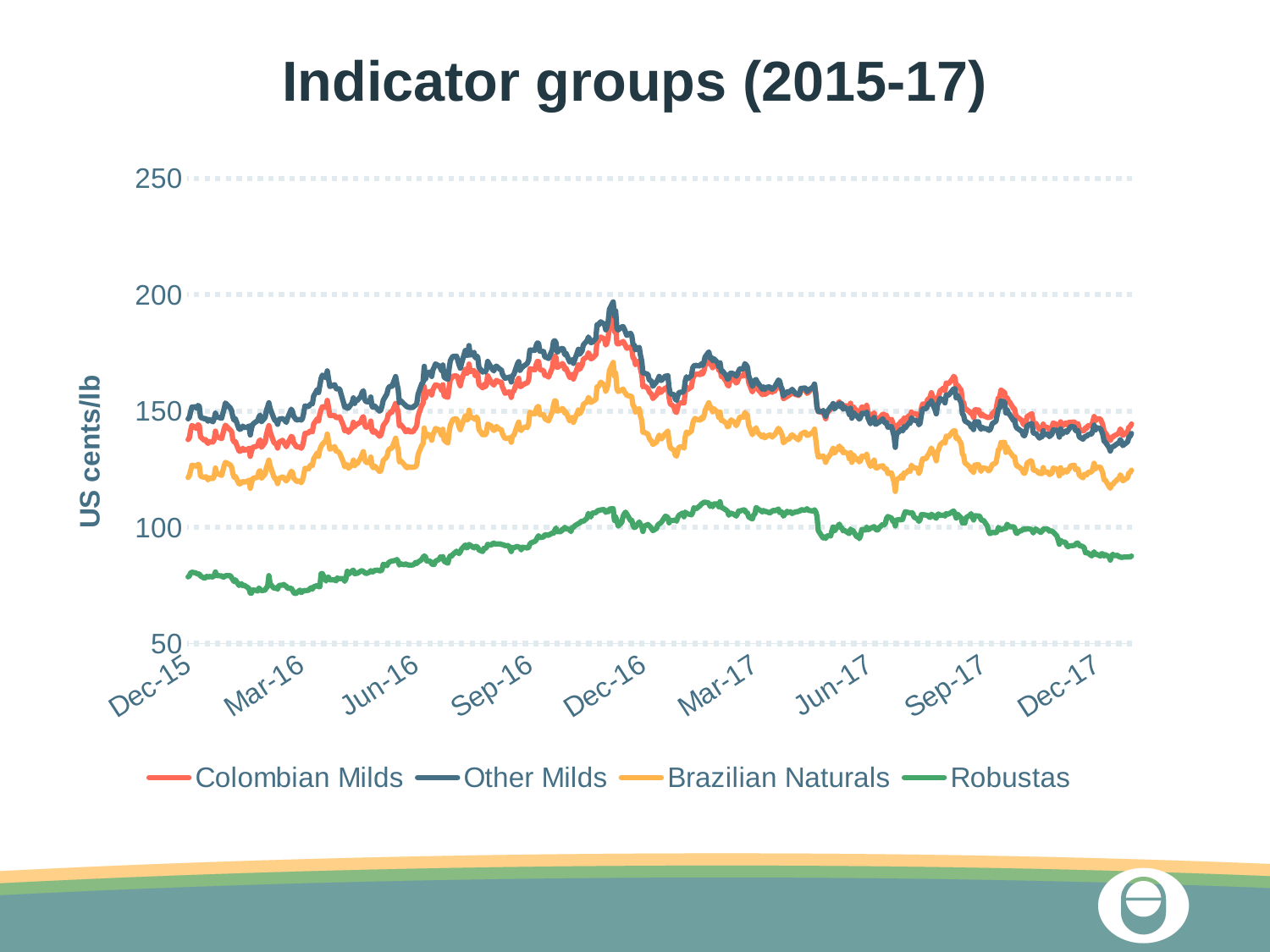

# Indicator groups (2015-17)

### Chart

| Category | Colombian Milds | Other Milds | Brazilian Naturals | Robustas |
|---|---|---|---|---|
| 42339 | 137.71 | 146.64 | 121.41 | 78.66 |
| 42340 | 138.41 | 147.27 | 122.23 | 79.04 |
| 42341 | 141.56 | 149.5 | 124.25 | 80.31 |
| 42342 | 143.78 | 151.69 | 126.67 | 80.68 |
| 42345 | 142.85 | 151.79 | 126.42 | 80.39 |
| 42346 | 142.43 | 151.15 | 126.2 | 80.1 |
| 42347 | 144.11 | 152.39 | 127.06 | 79.9 |
| 42348 | 143.7 | 152.01 | 126.71 | 79.89 |
| 42349 | 138.87 | 147.25 | 121.94 | 79.04 |
| 42352 | 137.43 | 146.67 | 121.48 | 78.14 |
| 42353 | 137.75 | 146.81 | 121.74 | 78.33 |
| 42354 | 136.68 | 146.33 | 121.59 | 78.9 |
| 42355 | 136.05 | 145.62 | 120.37 | 78.55 |
| 42356 | 136.86 | 146.37 | 121.23 | 78.83 |
| 42359 | 136.64 | 145.34 | 120.95 | 78.63 |
| 42360 | 137.72 | 146.77 | 121.96 | 79.28 |
| 42361 | 141.34 | 149.08 | 125.5 | 80.77 |
| 42362 | 139.03 | 147.52 | 123.24 | 79.22 |
| 42366 | 138.12 | 146.88 | 122.34 | 79.1 |
| 42367 | 140.14 | 148.99 | 124.41 | 78.52 |
| 42368 | 142.39 | 151.05 | 126.48 | 78.66 |
| 42369 | 143.91 | 153.44 | 127.94 | 79.16 |
| 42373 | 141.75 | 151.27 | 126.78 | 79.19 |
| 42374 | 141.25 | 150.23 | 125.96 | 78.28 |
| 42375 | 137.76 | 147.45 | 123.1 | 77.46 |
| 42376 | 136.74 | 146.07 | 121.53 | 76.64 |
| 42377 | 136.85 | 146.73 | 121.89 | 77.39 |
| 42380 | 132.75 | 142.18 | 118.65 | 75.01 |
| 42381 | 132.68 | 142.17 | 118.64 | 75.24 |
| 42382 | 133.3 | 142.61 | 119.38 | 75.71 |
| 42383 | 133.95 | 143.49 | 119.67 | 74.9 |
| 42384 | 133.14 | 142.92 | 119.4 | 75.1 |
| 42387 | 133.55 | 143.06 | 119.84 | 74.08 |
| 42388 | 133.97 | 143.6 | 120.32 | 73.6 |
| 42389 | 130.52 | 139.7 | 116.74 | 71.71 |
| 42390 | 132.62 | 142.51 | 118.88 | 71.68 |
| 42391 | 134.39 | 144.3 | 121.07 | 73.03 |
| 42394 | 134.87 | 145.55 | 121.42 | 72.83 |
| 42395 | 135.15 | 145.77 | 121.63 | 72.56 |
| 42396 | 137.01 | 147.48 | 123.97 | 73.88 |
| 42397 | 137.56 | 148.24 | 124.34 | 73.29 |
| 42398 | 134.39 | 145.36 | 121.07 | 72.7 |
| 42401 | 136.52 | 147.21 | 122.98 | 73.03 |
| 42402 | 139.79 | 150.24 | 125.66 | 73.98 |
| 42403 | 141.87 | 151.76 | 127.19 | 74.57 |
| 42404 | 143.69 | 153.54 | 128.89 | 79.19 |
| 42405 | 141.02 | 151.01 | 126.45 | 75.69 |
| 42408 | 136.5 | 146.88 | 121.74 | 73.8 |
| 42409 | 136.04 | 145.88 | 120.93 | 73.83 |
| 42410 | 135.76 | 145.75 | 120.49 | 73.92 |
| 42411 | 134.04 | 144.27 | 118.76 | 73.34 |
| 42412 | 136.52 | 146.47 | 120.96 | 74.96 |
| 42415 | 137.41 | 146.74 | 121.69 | 75.12 |
| 42416 | 136.43 | 146.35 | 121.29 | 75.4 |
| 42417 | 135.73 | 145.82 | 120.54 | 74.87 |
| 42418 | 134.62 | 145.1 | 119.92 | 74.67 |
| 42419 | 135.79 | 146.87 | 120.65 | 73.78 |
| 42422 | 139.08 | 150.79 | 124.09 | 73.77 |
| 42423 | 138.69 | 149.81 | 123.61 | 72.97 |
| 42424 | 136.23 | 147.67 | 121.03 | 71.89 |
| 42425 | 135.66 | 146.98 | 120.57 | 71.5 |
| 42426 | 134.63 | 146.12 | 119.78 | 71.63 |
| 42429 | 134.48 | 146.38 | 119.87 | 72.96 |
| 42430 | 133.99 | 146.09 | 119.16 | 71.95 |
| 42431 | 134.93 | 146.75 | 120.24 | 72.28 |
| 42432 | 137.24 | 149.03 | 122.34 | 72.81 |
| 42433 | 140.34 | 152.18 | 125.37 | 72.72 |
| 42436 | 140.65 | 151.9 | 125.13 | 72.92 |
| 42437 | 141.38 | 152.63 | 126.39 | 73.56 |
| 42438 | 141.35 | 153.17 | 126.87 | 73.99 |
| 42439 | 141.07 | 153.09 | 126.48 | 73.36 |
| 42440 | 144.4 | 156.44 | 129.43 | 74.4 |
| 42443 | 146.7 | 159.28 | 132.02 | 74.96 |
| 42444 | 145.73 | 157.95 | 130.51 | 74.4 |
| 42445 | 148.81 | 161.03 | 133.44 | 74.46 |
| 42446 | 150.57 | 163.97 | 134.73 | 79.96 |
| 42447 | 151.81 | 165.44 | 135.68 | 80.11 |
| 42450 | 151.6 | 164.32 | 137.38 | 76.86 |
| 42451 | 154.54 | 167.25 | 140.09 | 78.39 |
| 42452 | 151.51 | 163.79 | 136.92 | 78.51 |
| 42453 | 148.05 | 160.55 | 133.55 | 77.35 |
| 42457 | 148.05 | 161.31 | 134.68 | 77.35 |
| 42458 | 147.15 | 159.69 | 132.8 | 76.93 |
| 42459 | 147.19 | 159.46 | 132.78 | 78.25 |
| 42460 | 147.27 | 159.65 | 132.39 | 77.75 |
| 42461 | 147.48 | 159.3 | 131.79 | 77.93 |
| 42464 | 143.64 | 153.75 | 127.97 | 77.93 |
| 42465 | 141.45 | 151.61 | 126.04 | 76.76 |
| 42466 | 142.13 | 152.2 | 126.76 | 77.83 |
| 42467 | 141.73 | 151.17 | 126.89 | 81.08 |
| 42468 | 140.86 | 151.28 | 125.38 | 79.75 |
| 42471 | 142.84 | 153.57 | 127.01 | 81.25 |
| 42472 | 145.16 | 155.64 | 128.89 | 81.55 |
| 42473 | 143.17 | 153.25 | 126.54 | 80.03 |
| 42474 | 144.07 | 154.59 | 127.96 | 80.14 |
| 42475 | 144.3 | 154.46 | 127.33 | 80.18 |
| 42478 | 145.31 | 156.35 | 129.96 | 81.14 |
| 42479 | 146.93 | 157.98 | 131.32 | 81.38 |
| 42480 | 147.61 | 158.73 | 132.55 | 80.97 |
| 42481 | 144.24 | 155.03 | 129.43 | 80.57 |
| 42482 | 143.05 | 154.09 | 127.93 | 80.05 |
| 42485 | 143.37 | 153.84 | 127.86 | 80.69 |
| 42486 | 145.68 | 156.01 | 130.19 | 81.33 |
| 42487 | 141.47 | 151.95 | 126.33 | 80.79 |
| 42488 | 140.84 | 151.57 | 125.62 | 80.89 |
| 42489 | 141.52 | 152.2 | 126.34 | 81.48 |
| 42492 | 139.8 | 150.49 | 124.69 | 81.53 |
| 42493 | 139.17 | 150.0 | 123.98 | 81.27 |
| 42494 | 139.52 | 150.3 | 124.26 | 81.24 |
| 42495 | 141.27 | 152.05 | 126.24 | 81.77 |
| 42496 | 143.74 | 154.62 | 128.79 | 84.09 |
| 42499 | 146.0 | 157.4 | 130.27 | 83.5 |
| 42500 | 148.46 | 159.67 | 132.85 | 84.6 |
| 42501 | 148.79 | 160.48 | 133.62 | 85.02 |
| 42502 | 149.62 | 160.65 | 133.94 | 85.29 |
| 42503 | 149.48 | 160.61 | 133.98 | 85.44 |
| 42506 | 153.25 | 164.82 | 138.32 | 85.79 |
| 42507 | 151.55 | 161.68 | 135.35 | 86.11 |
| 42508 | 149.53 | 159.29 | 133.71 | 85.35 |
| 42509 | 143.56 | 153.61 | 128.09 | 83.77 |
| 42510 | 144.2 | 154.49 | 128.66 | 84.29 |
| 42513 | 142.21 | 152.89 | 126.92 | 83.85 |
| 42514 | 141.16 | 152.38 | 126.17 | 84.24 |
| 42515 | 141.26 | 151.79 | 125.62 | 83.83 |
| 42516 | 141.94 | 151.78 | 126.08 | 83.9 |
| 42517 | 141.09 | 151.56 | 125.76 | 83.68 |
| 42520 | 141.12 | 151.56 | 125.79 | 83.8 |
| 42521 | 142.0 | 152.16 | 125.99 | 84.17 |
| 42522 | 142.69 | 152.49 | 125.94 | 84.88 |
| 42523 | 143.85 | 153.29 | 126.97 | 84.46 |
| 42524 | 147.83 | 157.16 | 131.19 | 85.01 |
| 42527 | 152.41 | 161.75 | 135.19 | 86.11 |
| 42528 | 153.19 | 162.21 | 135.73 | 87.03 |
| 42529 | 160.52 | 169.23 | 142.68 | 87.63 |
| 42530 | 155.68 | 163.75 | 138.78 | 87.31 |
| 42531 | 157.79 | 166.15 | 140.1 | 85.48 |
| 42534 | 158.43 | 166.83 | 139.48 | 85.45 |
| 42535 | 156.88 | 164.86 | 137.41 | 84.2 |
| 42536 | 159.16 | 167.71 | 139.92 | 84.04 |
| 42537 | 160.35 | 168.83 | 140.91 | 84.02 |
| 42538 | 161.26 | 170.24 | 142.5 | 85.42 |
| 42541 | 160.73 | 169.39 | 141.88 | 86.15 |
| 42542 | 159.99 | 168.47 | 140.63 | 87.24 |
| 42543 | 158.85 | 167.31 | 139.55 | 86.92 |
| 42544 | 161.3 | 169.78 | 142.15 | 87.39 |
| 42545 | 156.48 | 164.5 | 137.46 | 85.35 |
| 42548 | 155.88 | 163.58 | 136.21 | 84.54 |
| 42549 | 160.04 | 168.12 | 140.73 | 86.73 |
| 42550 | 163.59 | 171.62 | 143.97 | 87.75 |
| 42551 | 164.01 | 172.68 | 145.07 | 87.58 |
| 42552 | 164.97 | 173.48 | 146.43 | 88.29 |
| 42555 | 165.15 | 173.57 | 146.59 | 89.7 |
| 42556 | 164.46 | 171.74 | 145.49 | 89.17 |
| 42557 | 162.14 | 169.86 | 143.15 | 88.69 |
| 42558 | 160.84 | 168.4 | 141.97 | 89.43 |
| 42559 | 163.37 | 170.49 | 143.64 | 90.65 |
| 42562 | 167.94 | 176.03 | 147.91 | 92.38 |
| 42563 | 166.22 | 173.99 | 146.27 | 91.13 |
| 42564 | 166.39 | 173.97 | 146.3 | 91.4 |
| 42565 | 170.18 | 178.13 | 150.35 | 92.62 |
| 42566 | 167.01 | 173.99 | 147.58 | 92.23 |
| 42569 | 167.35 | 175.24 | 146.81 | 91.14 |
| 42570 | 165.26 | 172.9 | 146.36 | 91.73 |
| 42571 | 166.61 | 173.6 | 147.43 | 91.78 |
| 42572 | 166.18 | 173.31 | 146.56 | 91.33 |
| 42573 | 161.42 | 168.75 | 142.07 | 90.25 |
| 42576 | 159.95 | 166.74 | 139.74 | 89.54 |
| 42577 | 161.41 | 167.07 | 140.59 | 90.95 |
| 42578 | 160.39 | 166.8 | 139.76 | 90.91 |
| 42579 | 161.22 | 167.67 | 140.51 | 91.18 |
| 42580 | 165.19 | 171.31 | 144.41 | 92.63 |
| 42583 | 162.21 | 168.64 | 143.54 | 92.3 |
| 42584 | 161.76 | 167.84 | 142.19 | 92.95 |
| 42585 | 161.17 | 167.24 | 141.66 | 93.2 |
| 42586 | 162.14 | 168.83 | 142.01 | 92.63 |
| 42587 | 163.15 | 169.31 | 143.37 | 92.84 |
| 42590 | 162.32 | 167.88 | 141.9 | 92.87 |
| 42591 | 162.44 | 167.82 | 142.0 | 92.62 |
| 42592 | 160.17 | 165.74 | 140.18 | 92.54 |
| 42593 | 159.03 | 164.85 | 139.01 | 92.36 |
| 42594 | 157.64 | 164.08 | 138.18 | 92.1 |
| 42597 | 158.17 | 164.49 | 138.4 | 92.07 |
| 42598 | 158.06 | 164.67 | 138.49 | 90.79 |
| 42599 | 155.84 | 162.48 | 136.57 | 89.56 |
| 42600 | 158.31 | 165.32 | 139.32 | 91.28 |
| 42601 | 158.53 | 165.59 | 139.41 | 91.15 |
| 42604 | 163.14 | 170.31 | 143.98 | 91.84 |
| 42605 | 164.05 | 171.25 | 145.26 | 91.39 |
| 42606 | 160.61 | 167.45 | 142.08 | 91.31 |
| 42607 | 160.54 | 168.26 | 141.64 | 90.25 |
| 42608 | 161.22 | 168.93 | 142.57 | 91.42 |
| 42611 | 161.99 | 170.08 | 143.27 | 91.18 |
| 42612 | 162.1 | 170.55 | 142.84 | 91.08 |
| 42613 | 163.38 | 171.84 | 144.56 | 91.36 |
| 42614 | 168.19 | 176.24 | 149.58 | 92.79 |
| 42615 | 168.07 | 176.18 | 149.08 | 93.31 |
| 42618 | 167.7 | 176.09 | 148.74 | 93.92 |
| 42619 | 169.99 | 178.05 | 150.58 | 94.46 |
| 42620 | 171.31 | 179.3 | 151.86 | 95.57 |
| 42621 | 171.27 | 179.04 | 151.86 | 96.33 |
| 42622 | 167.77 | 175.73 | 148.47 | 95.53 |
| 42625 | 167.37 | 175.56 | 148.43 | 95.85 |
| 42626 | 165.31 | 173.25 | 146.86 | 96.79 |
| 42627 | 165.48 | 173.08 | 146.31 | 96.72 |
| 42628 | 165.08 | 172.92 | 146.22 | 96.59 |
| 42629 | 164.56 | 172.56 | 145.72 | 96.59 |
| 42632 | 168.58 | 176.38 | 149.68 | 97.49 |
| 42633 | 172.11 | 179.91 | 152.59 | 97.46 |
| 42634 | 173.7 | 180.24 | 154.45 | 98.73 |
| 42635 | 172.9 | 179.35 | 154.2 | 99.66 |
| 42636 | 168.71 | 175.29 | 150.0 | 98.1 |
| 42639 | 169.81 | 176.76 | 150.45 | 98.08 |
| 42640 | 170.43 | 176.91 | 151.07 | 99.08 |
| 42641 | 169.91 | 176.58 | 150.69 | 99.01 |
| 42642 | 167.94 | 174.19 | 149.18 | 99.96 |
| 42643 | 168.45 | 174.89 | 149.48 | 99.4 |
| 42646 | 164.5 | 171.14 | 145.77 | 98.98 |
| 42647 | 164.61 | 171.37 | 146.23 | 98.12 |
| 42648 | 165.72 | 172.12 | 147.19 | 99.91 |
| 42649 | 163.76 | 170.48 | 145.12 | 99.8 |
| 42650 | 165.17 | 171.97 | 146.47 | 100.62 |
| 42653 | 169.89 | 176.53 | 150.44 | 101.6 |
| 42654 | 167.91 | 174.4 | 148.8 | 101.85 |
| 42655 | 168.82 | 175.16 | 149.52 | 102.38 |
| 42656 | 169.75 | 175.91 | 150.54 | 102.69 |
| 42657 | 172.27 | 178.43 | 152.87 | 102.55 |
| 42660 | 173.26 | 180.25 | 153.98 | 103.92 |
| 42661 | 175.05 | 181.81 | 155.81 | 105.98 |
| 42662 | 174.19 | 180.94 | 155.29 | 105.06 |
| 42663 | 172.51 | 179.42 | 153.67 | 104.44 |
| 42664 | 172.61 | 179.52 | 154.0 | 106.05 |
| 42667 | 174.14 | 181.2 | 154.96 | 106.27 |
| 42668 | 180.13 | 187.2 | 160.41 | 106.86 |
| 42669 | 179.9 | 186.78 | 160.44 | 107.27 |
| 42670 | 180.96 | 187.8 | 161.28 | 107.17 |
| 42671 | 181.79 | 188.35 | 162.41 | 107.5 |
| 42674 | 180.99 | 187.28 | 161.01 | 107.56 |
| 42675 | 178.36 | 184.92 | 158.52 | 106.41 |
| 42676 | 179.15 | 186.08 | 159.66 | 106.83 |
| 42677 | 181.75 | 188.67 | 161.92 | 106.65 |
| 42678 | 187.25 | 193.75 | 167.41 | 107.83 |
| 42681 | 190.07 | 196.91 | 170.9 | 108.0 |
| 42682 | 184.1 | 190.77 | 165.03 | 102.96 |
| 42683 | 186.04 | 193.06 | 166.36 | 104.44 |
| 42684 | 179.13 | 185.5 | 159.45 | 102.82 |
| 42685 | 178.77 | 184.8 | 158.42 | 100.48 |
| 42688 | 179.56 | 186.19 | 159.05 | 102.18 |
| 42689 | 179.91 | 186.25 | 159.44 | 104.75 |
| 42690 | 179.06 | 185.22 | 158.3 | 105.8 |
| 42691 | 178.1 | 183.9 | 157.6 | 106.5 |
| 42692 | 176.98 | 182.52 | 156.72 | 105.69 |
| 42695 | 177.45 | 183.44 | 156.42 | 102.89 |
| 42696 | 176.63 | 182.35 | 156.1 | 103.01 |
| 42697 | 172.72 | 178.59 | 152.22 | 100.73 |
| 42698 | 172.49 | 178.51 | 151.97 | 99.9 |
| 42699 | 169.9 | 176.28 | 149.49 | 100.08 |
| 42702 | 171.56 | 177.41 | 151.01 | 102.28 |
| 42703 | 167.97 | 173.89 | 147.81 | 101.12 |
| 42704 | 165.79 | 171.53 | 146.02 | 100.47 |
| 42705 | 160.44 | 166.35 | 140.83 | 98.19 |
| 42706 | 160.78 | 166.31 | 140.9 | 100.44 |
| 42709 | 159.73 | 165.74 | 140.01 | 101.19 |
| 42710 | 158.31 | 163.45 | 138.38 | 100.66 |
| 42711 | 157.61 | 163.09 | 137.45 | 100.13 |
| 42712 | 157.23 | 162.7 | 137.01 | 99.31 |
| 42713 | 155.37 | 160.65 | 135.63 | 98.56 |
| 42716 | 157.06 | 162.62 | 136.69 | 99.53 |
| 42717 | 158.3 | 163.57 | 138.39 | 100.99 |
| 42718 | 159.66 | 164.89 | 139.66 | 101.42 |
| 42719 | 157.95 | 163.23 | 138.45 | 101.76 |
| 42720 | 158.32 | 163.19 | 138.05 | 102.24 |
| 42723 | 159.87 | 165.05 | 140.32 | 104.76 |
| 42724 | 159.94 | 164.32 | 140.71 | 104.53 |
| 42725 | 160.64 | 165.22 | 141.41 | 104.19 |
| 42726 | 155.75 | 160.1 | 136.88 | 101.91 |
| 42727 | 153.06 | 157.4 | 134.21 | 102.97 |
| 42730 | 151.9 | 157.02 | 133.09 | 102.96 |
| 42731 | 149.83 | 155.16 | 131.06 | 103.15 |
| 42732 | 149.37 | 154.56 | 130.57 | 102.6 |
| 42733 | 151.7 | 156.55 | 132.93 | 104.17 |
| 42734 | 153.32 | 158.01 | 134.48 | 105.14 |
| 42737 | 153.55 | 158.09 | 134.59 | 106.13 |
| 42738 | 153.4 | 158.73 | 134.0 | 104.51 |
| 42739 | 158.14 | 162.88 | 138.77 | 106.52 |
| 42740 | 160.25 | 164.74 | 141.0 | 105.99 |
| 42741 | 159.22 | 163.9 | 140.16 | 105.77 |
| 42744 | 160.35 | 165.22 | 141.38 | 105.33 |
| 42745 | 163.86 | 168.58 | 144.55 | 106.34 |
| 42746 | 165.01 | 169.36 | 146.18 | 108.38 |
| 42747 | 165.6 | 169.71 | 146.83 | 108.05 |
| 42748 | 165.95 | 169.48 | 146.37 | 108.0 |
| 42751 | 165.67 | 169.39 | 146.12 | 109.32 |
| 42752 | 166.73 | 170.36 | 147.2 | 109.98 |
| 42753 | 165.96 | 169.65 | 146.67 | 110.33 |
| 42754 | 167.17 | 170.89 | 147.7 | 110.68 |
| 42755 | 169.68 | 173.27 | 150.22 | 110.79 |
| 42758 | 172.76 | 175.42 | 153.58 | 110.4 |
| 42759 | 169.97 | 172.66 | 151.12 | 108.96 |
| 42760 | 170.55 | 173.14 | 151.61 | 109.84 |
| 42761 | 168.6 | 171.62 | 149.64 | 108.82 |
| 42762 | 169.7 | 172.5 | 151.02 | 110.03 |
| 42765 | 169.57 | 170.82 | 149.42 | 110.04 |
| 42766 | 167.53 | 169.07 | 147.21 | 108.83 |
| 42767 | 168.81 | 170.73 | 149.57 | 111.0 |
| 42768 | 164.82 | 167.02 | 145.9 | 108.52 |
| 42769 | 164.97 | 167.23 | 145.97 | 108.36 |
| 42772 | 162.68 | 165.18 | 144.72 | 107.36 |
| 42773 | 161.18 | 163.71 | 143.19 | 106.89 |
| 42774 | 160.78 | 163.9 | 143.51 | 105.17 |
| 42775 | 163.42 | 166.01 | 145.54 | 106.03 |
| 42776 | 164.06 | 166.4 | 146.14 | 106.03 |
| 42779 | 163.03 | 165.68 | 144.96 | 105.33 |
| 42780 | 162.04 | 164.94 | 143.7 | 104.8 |
| 42781 | 162.56 | 165.93 | 144.8 | 105.74 |
| 42782 | 164.03 | 167.25 | 146.24 | 107.02 |
| 42783 | 165.1 | 168.2 | 147.39 | 106.98 |
| 42786 | 165.11 | 168.2 | 147.39 | 107.46 |
| 42787 | 167.39 | 170.39 | 149.43 | 107.39 |
| 42788 | 167.08 | 169.75 | 148.51 | 106.2 |
| 42789 | 166.46 | 168.95 | 148.35 | 106.17 |
| 42790 | 162.31 | 165.31 | 143.98 | 104.48 |
| 42793 | 158.21 | 160.61 | 139.83 | 103.54 |
| 42794 | 159.44 | 161.63 | 140.82 | 105.33 |
| 42795 | 160.43 | 163.25 | 141.96 | 105.58 |
| 42796 | 160.92 | 163.54 | 142.79 | 108.49 |
| 42797 | 159.62 | 162.42 | 141.03 | 108.06 |
| 42800 | 157.76 | 160.26 | 139.3 | 107.03 |
| 42801 | 156.99 | 159.34 | 138.85 | 106.58 |
| 42802 | 157.99 | 160.42 | 139.79 | 107.21 |
| 42803 | 157.19 | 159.26 | 138.45 | 106.75 |
| 42804 | 157.38 | 160.13 | 138.88 | 106.8 |
| 42807 | 158.62 | 160.44 | 139.79 | 106.17 |
| 42808 | 158.3 | 159.68 | 139.4 | 106.51 |
| 42809 | 158.06 | 159.33 | 138.79 | 107.03 |
| 42810 | 158.69 | 159.89 | 139.51 | 107.23 |
| 42811 | 158.55 | 160.36 | 139.8 | 107.05 |
| 42814 | 161.74 | 163.31 | 142.54 | 107.82 |
| 42815 | 161.67 | 162.86 | 141.95 | 106.32 |
| 42816 | 159.69 | 160.49 | 140.81 | 106.61 |
| 42817 | 158.44 | 159.33 | 139.56 | 106.48 |
| 42818 | 155.32 | 156.5 | 136.37 | 104.81 |
| 42821 | 156.27 | 158.29 | 137.84 | 106.87 |
| 42822 | 156.64 | 157.91 | 137.81 | 106.33 |
| 42823 | 156.72 | 158.53 | 138.2 | 106.69 |
| 42824 | 158.03 | 158.56 | 139.37 | 106.54 |
| 42825 | 158.11 | 159.36 | 139.72 | 105.93 |
| 42828 | 156.92 | 157.38 | 138.46 | 106.72 |
| 42829 | 157.12 | 157.37 | 138.06 | 106.55 |
| 42830 | 156.69 | 157.02 | 137.61 | 106.92 |
| 42831 | 157.09 | 157.46 | 138.28 | 106.8 |
| 42832 | 159.13 | 159.71 | 140.0 | 107.55 |
| 42835 | 158.89 | 159.88 | 140.89 | 107.35 |
| 42836 | 159.45 | 159.83 | 140.76 | 107.53 |
| 42837 | 157.58 | 158.35 | 139.51 | 107.98 |
| 42838 | 157.93 | 158.89 | 139.63 | 107.28 |
| 42842 | 160.17 | 160.39 | 140.93 | 106.95 |
| 42843 | 161.25 | 161.59 | 142.2 | 107.52 |
| 42844 | 157.53 | 157.27 | 137.91 | 106.64 |
| 42845 | 152.08 | 151.51 | 133.13 | 104.76 |
| 42846 | 149.8 | 149.82 | 130.27 | 98.6 |
| 42849 | 149.41 | 149.78 | 130.5 | 96.08 |
| 42850 | 149.54 | 150.22 | 130.7 | 95.39 |
| 42851 | 148.15 | 148.91 | 129.54 | 95.85 |
| 42852 | 146.68 | 147.74 | 127.94 | 95.2 |
| 42853 | 149.08 | 149.47 | 129.36 | 96.26 |
| 42856 | 150.8 | 151.71 | 131.54 | 96.26 |
| 42857 | 151.8 | 152.16 | 132.92 | 98.56 |
| 42858 | 152.91 | 153.19 | 133.94 | 100.09 |
| 42859 | 151.2 | 150.9 | 131.9 | 98.39 |
| 42860 | 151.95 | 151.52 | 132.63 | 99.12 |
| 42863 | 154.02 | 153.35 | 134.95 | 101.35 |
| 42864 | 152.14 | 151.83 | 133.15 | 99.92 |
| 42865 | 152.87 | 153.08 | 134.04 | 99.71 |
| 42866 | 151.06 | 150.76 | 132.02 | 98.5 |
| 42867 | 152.31 | 151.66 | 132.44 | 98.68 |
| 42870 | 152.12 | 150.41 | 131.59 | 97.6 |
| 42871 | 150.62 | 148.46 | 129.48 | 97.25 |
| 42872 | 153.35 | 151.21 | 132.06 | 99.25 |
| 42873 | 149.51 | 146.9 | 127.93 | 98.28 |
| 42874 | 151.85 | 149.42 | 131.21 | 98.55 |
| 42877 | 150.05 | 147.78 | 128.99 | 95.86 |
| 42878 | 150.02 | 147.42 | 129.44 | 96.57 |
| 42879 | 149.12 | 146.48 | 128.14 | 95.1 |
| 42880 | 149.65 | 147.21 | 128.6 | 96.25 |
| 42881 | 151.68 | 149.01 | 130.59 | 99.07 |
| 42884 | 151.37 | 148.91 | 130.3 | 98.8 |
| 42885 | 152.43 | 149.59 | 131.41 | 100.1 |
| 42886 | 149.7 | 147.04 | 128.66 | 99.0 |
| 42887 | 148.49 | 145.77 | 127.38 | 99.14 |
| 42888 | 146.92 | 144.53 | 126.19 | 99.55 |
| 42891 | 149.24 | 147.24 | 128.88 | 100.27 |
| 42892 | 146.61 | 144.32 | 125.7 | 99.27 |
| 42893 | 146.72 | 144.48 | 125.47 | 98.83 |
| 42894 | 146.56 | 144.93 | 125.72 | 98.8 |
| 42895 | 146.85 | 145.17 | 126.07 | 99.79 |
| 42898 | 148.64 | 146.69 | 126.5 | 101.26 |
| 42899 | 148.52 | 145.41 | 125.33 | 101.0 |
| 42900 | 147.96 | 144.8 | 125.07 | 101.7 |
| 42901 | 148.05 | 144.98 | 125.07 | 103.86 |
| 42902 | 146.1 | 143.04 | 123.11 | 104.6 |
| 42905 | 146.35 | 143.31 | 123.34 | 103.92 |
| 42906 | 144.85 | 141.27 | 121.24 | 102.57 |
| 42907 | 142.57 | 139.16 | 119.41 | 102.65 |
| 42908 | 137.83 | 134.36 | 115.39 | 100.57 |
| 42909 | 143.46 | 140.14 | 120.47 | 103.08 |
| 42912 | 144.91 | 141.61 | 121.4 | 103.34 |
| 42913 | 145.79 | 142.31 | 122.31 | 103.1 |
| 42914 | 144.77 | 141.41 | 121.14 | 103.48 |
| 42915 | 147.02 | 143.27 | 123.4 | 105.37 |
| 42916 | 146.38 | 142.7 | 123.03 | 106.67 |
| 42919 | 148.02 | 144.96 | 124.64 | 106.29 |
| 42920 | 147.4 | 144.76 | 124.04 | 105.99 |
| 42921 | 149.6 | 147.09 | 126.7 | 106.3 |
| 42922 | 148.55 | 146.23 | 125.84 | 106.14 |
| 42923 | 148.96 | 146.12 | 125.64 | 104.39 |
| 42926 | 148.56 | 145.64 | 125.26 | 103.51 |
| 42927 | 146.73 | 144.09 | 123.23 | 102.5 |
| 42928 | 147.66 | 144.84 | 124.41 | 103.41 |
| 42929 | 151.1 | 148.35 | 127.4 | 105.41 |
| 42930 | 152.97 | 150.84 | 129.44 | 105.45 |
| 42933 | 153.01 | 151.05 | 129.58 | 105.18 |
| 42934 | 154.98 | 152.41 | 130.89 | 105.02 |
| 42935 | 155.15 | 153.37 | 131.61 | 104.54 |
| 42936 | 156.0 | 152.96 | 132.78 | 104.21 |
| 42937 | 157.88 | 154.37 | 134.07 | 105.59 |
| 42940 | 153.53 | 150.5 | 130.48 | 104.36 |
| 42941 | 151.97 | 148.76 | 128.57 | 103.86 |
| 42942 | 155.47 | 152.74 | 132.5 | 105.59 |
| 42943 | 156.62 | 153.77 | 133.57 | 105.66 |
| 42944 | 158.64 | 155.41 | 135.45 | 105.09 |
| 42947 | 159.89 | 154.53 | 136.87 | 105.21 |
| 42948 | 158.74 | 153.49 | 136.18 | 104.83 |
| 42949 | 162.06 | 156.95 | 139.18 | 105.86 |
| 42950 | 161.91 | 156.81 | 139.15 | 105.69 |
| 42951 | 161.81 | 156.85 | 138.97 | 105.67 |
| 42954 | 163.77 | 158.87 | 141.04 | 106.73 |
| 42955 | 164.91 | 159.52 | 141.52 | 107.02 |
| 42956 | 164.32 | 159.56 | 141.49 | 105.59 |
| 42957 | 160.68 | 155.66 | 138.16 | 103.94 |
| 42958 | 161.12 | 156.74 | 138.79 | 105.64 |
| 42961 | 158.94 | 153.57 | 135.93 | 104.04 |
| 42962 | 154.12 | 148.82 | 131.58 | 101.86 |
| 42963 | 153.65 | 148.07 | 130.76 | 101.89 |
| 42964 | 150.96 | 145.68 | 127.61 | 101.76 |
| 42965 | 150.79 | 145.44 | 127.29 | 104.18 |
| 42968 | 149.52 | 144.33 | 125.93 | 105.11 |
| 42969 | 148.89 | 143.13 | 124.58 | 105.86 |
| 42970 | 148.64 | 142.85 | 124.3 | 104.39 |
| 42971 | 147.13 | 142.02 | 123.54 | 103.12 |
| 42972 | 150.5 | 145.33 | 126.79 | 104.93 |
| 42975 | 150.47 | 145.32 | 126.91 | 104.85 |
| 42976 | 148.92 | 143.01 | 125.3 | 104.74 |
| 42977 | 147.95 | 142.14 | 124.08 | 103.21 |
| 42978 | 148.6 | 143.02 | 125.34 | 102.97 |
| 42979 | 147.98 | 142.53 | 125.62 | 102.96 |
| 42982 | 147.33 | 142.34 | 125.06 | 100.57 |
| 42983 | 147.14 | 141.73 | 124.29 | 98.42 |
| 42984 | 147.44 | 141.72 | 124.62 | 97.26 |
| 42985 | 147.44 | 142.85 | 125.64 | 97.48 |
| 42986 | 148.9 | 144.58 | 127.0 | 97.78 |
| 42989 | 150.39 | 145.61 | 127.66 | 97.64 |
| 42990 | 153.4 | 148.42 | 130.48 | 98.27 |
| 42991 | 155.77 | 151.05 | 133.49 | 99.94 |
| 42992 | 155.89 | 151.22 | 133.72 | 99.4 |
| 42993 | 159.04 | 154.38 | 136.45 | 98.86 |
| 42996 | 157.89 | 153.81 | 136.49 | 99.55 |
| 42997 | 153.76 | 149.13 | 132.19 | 99.43 |
| 42998 | 155.67 | 150.5 | 134.5 | 101.3 |
| 42999 | 154.36 | 149.01 | 133.03 | 100.74 |
| 43000 | 153.83 | 148.5 | 132.5 | 100.16 |
| 43003 | 151.22 | 145.98 | 130.37 | 100.25 |
| 43004 | 150.87 | 146.07 | 130.29 | 99.77 |
| 43005 | 148.22 | 143.46 | 127.33 | 97.7 |
| 43006 | 147.22 | 142.6 | 126.21 | 97.34 |
| 43007 | 147.11 | 142.28 | 126.2 | 98.05 |
| 43010 | 145.84 | 141.14 | 124.88 | 98.68 |
| 43011 | 144.33 | 139.55 | 123.54 | 99.26 |
| 43012 | 144.01 | 139.37 | 123.15 | 99.19 |
| 43013 | 144.76 | 140.93 | 124.61 | 99.01 |
| 43014 | 147.65 | 143.66 | 127.63 | 99.46 |
| 43017 | 148.59 | 144.51 | 128.62 | 99.12 |
| 43018 | 148.8 | 144.51 | 128.08 | 98.73 |
| 43019 | 144.99 | 140.72 | 124.83 | 97.53 |
| 43020 | 144.58 | 140.29 | 124.39 | 98.66 |
| 43021 | 144.71 | 140.43 | 124.52 | 99.25 |
| 43024 | 141.99 | 138.37 | 123.08 | 98.16 |
| 43025 | 142.29 | 138.84 | 123.27 | 97.77 |
| 43026 | 141.78 | 138.93 | 123.07 | 98.23 |
| 43027 | 144.37 | 141.48 | 125.66 | 99.18 |
| 43028 | 143.15 | 139.87 | 123.75 | 99.23 |
| 43031 | 142.79 | 140.01 | 123.76 | 99.16 |
| 43032 | 141.76 | 138.98 | 122.68 | 98.3 |
| 43033 | 142.24 | 139.52 | 123.0 | 98.56 |
| 43034 | 142.67 | 139.98 | 123.19 | 98.28 |
| 43035 | 144.86 | 141.88 | 125.48 | 97.97 |
| 43038 | 144.2 | 141.65 | 124.95 | 96.26 |
| 43039 | 143.25 | 140.99 | 124.03 | 94.62 |
| 43040 | 141.79 | 138.78 | 122.09 | 92.68 |
| 43041 | 145.37 | 142.29 | 125.62 | 94.42 |
| 43042 | 143.41 | 140.01 | 123.15 | 93.76 |
| 43045 | 144.89 | 141.44 | 124.64 | 93.54 |
| 43046 | 144.04 | 140.86 | 123.73 | 92.07 |
| 43047 | 144.94 | 141.67 | 124.48 | 91.61 |
| 43048 | 145.11 | 142.37 | 125.24 | 92.03 |
| 43049 | 145.13 | 143.32 | 126.42 | 92.01 |
| 43052 | 145.28 | 143.18 | 126.67 | 92.2 |
| 43053 | 143.93 | 141.6 | 124.79 | 92.55 |
| 43054 | 144.41 | 141.42 | 125.07 | 93.26 |
| 43055 | 144.53 | 141.61 | 125.01 | 93.15 |
| 43056 | 142.19 | 138.89 | 122.46 | 92.2 |
| 43059 | 141.33 | 137.9 | 121.27 | 91.66 |
| 43060 | 141.76 | 138.69 | 122.73 | 91.17 |
| 43061 | 142.78 | 139.16 | 122.73 | 89.05 |
| 43062 | 142.58 | 139.09 | 122.51 | 89.0 |
| 43063 | 143.71 | 139.83 | 123.62 | 88.99 |
| 43066 | 143.81 | 140.12 | 123.8 | 87.7 |
| 43067 | 145.59 | 141.85 | 125.47 | 88.42 |
| 43068 | 147.63 | 143.96 | 127.54 | 89.44 |
| 43069 | 145.76 | 141.85 | 125.07 | 88.3 |
| 43070 | 146.59 | 142.83 | 125.84 | 88.41 |
| 43073 | 146.57 | 142.44 | 125.89 | 87.59 |
| 43074 | 145.44 | 141.28 | 124.68 | 88.63 |
| 43075 | 143.93 | 139.92 | 123.2 | 88.53 |
| 43076 | 141.03 | 136.98 | 120.35 | 87.64 |
| 43077 | 140.65 | 136.63 | 120.34 | 88.23 |
| 43080 | 137.99 | 134.27 | 117.55 | 87.29 |
| 43081 | 137.28 | 132.8 | 116.74 | 85.87 |
| 43082 | 138.69 | 134.36 | 118.33 | 87.55 |
| 43083 | 138.79 | 134.63 | 118.26 | 88.39 |
| 43084 | 139.32 | 134.9 | 119.15 | 87.78 |
| 43087 | 140.14 | 136.14 | 120.72 | 87.94 |
| 43088 | 140.75 | 136.17 | 121.0 | 87.21 |
| 43089 | 142.3 | 137.73 | 122.55 | 87.22 |
| 43090 | 141.37 | 136.89 | 121.74 | 87.02 |
| 43091 | 139.52 | 135.13 | 119.97 | 87.13 |
| 43095 | 141.11 | 136.8 | 121.4 | 87.23 |
| 43096 | 143.17 | 138.88 | 123.48 | 87.26 |
| 43097 | 143.31 | 139.15 | 123.58 | 87.17 |
| 43098 | 144.4 | 140.37 | 124.57 | 87.64 |